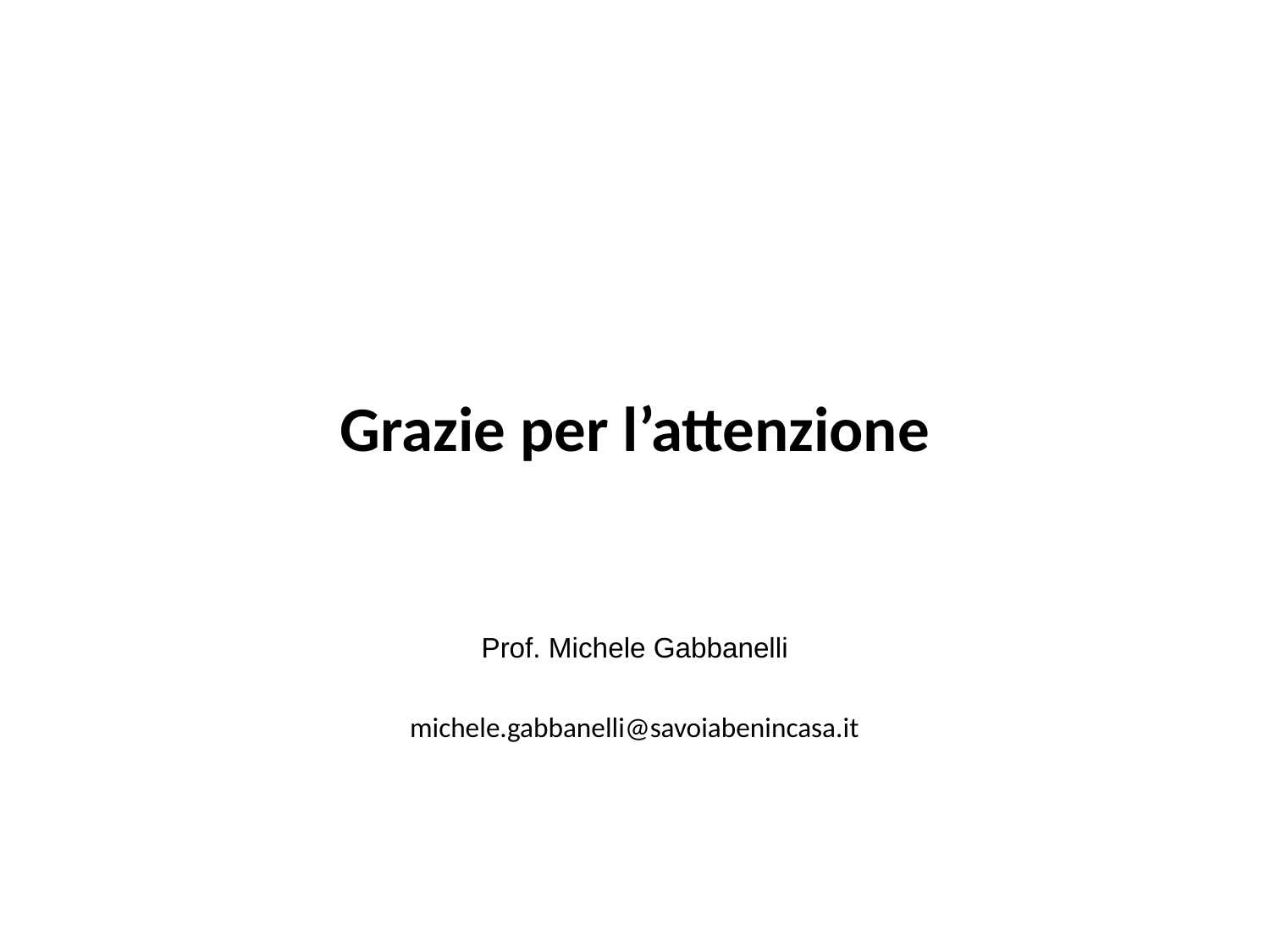

Grazie per l’attenzione

Prof. Michele Gabbanelli

michele.gabbanelli@savoiabenincasa.it